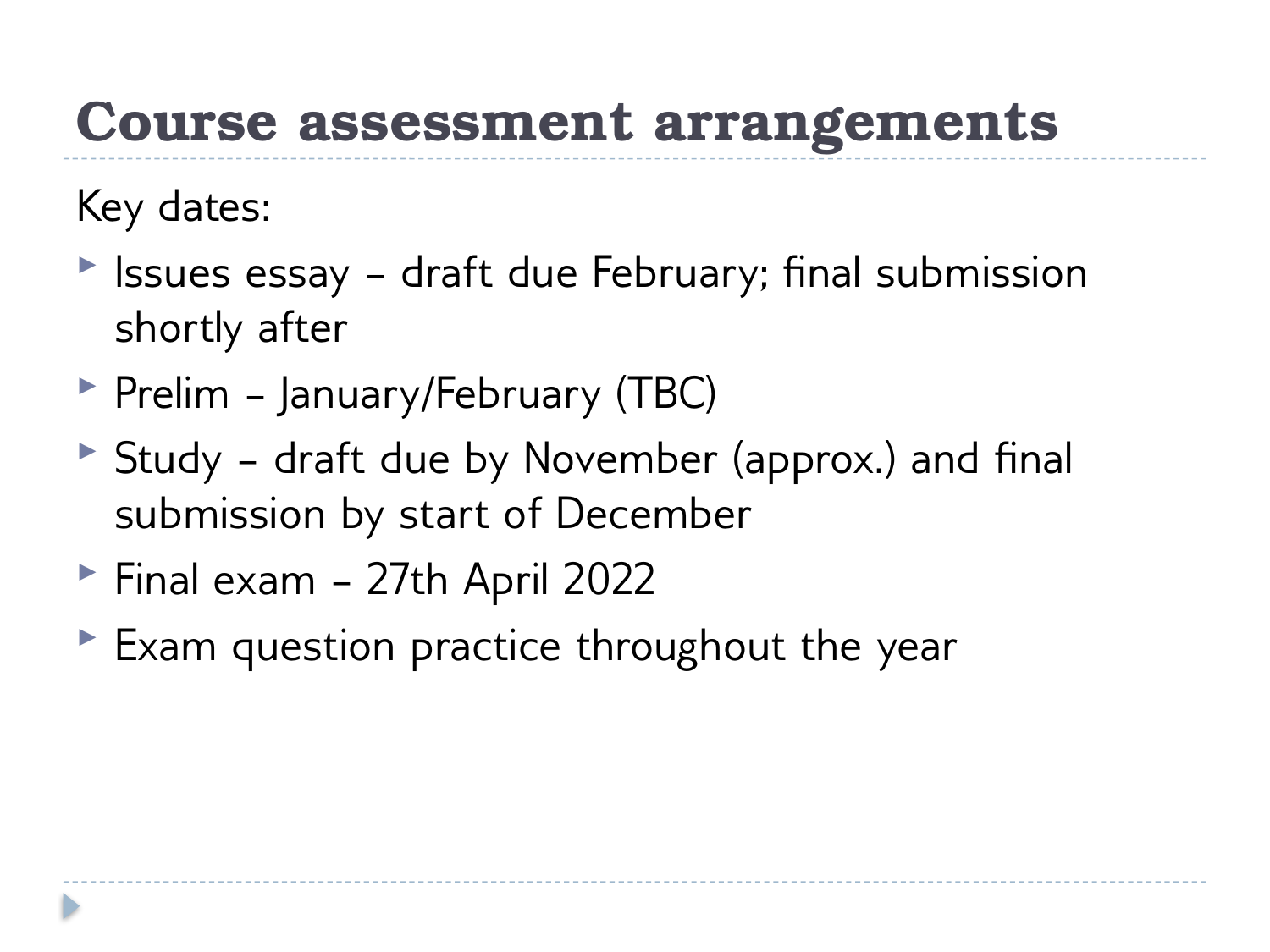

# Course assessment arrangements
Key dates:
Issues essay – draft due February; final submission shortly after
Prelim – January/February (TBC)
Study – draft due by November (approx.) and final submission by start of December
Final exam – 27th April 2022
Exam question practice throughout the year